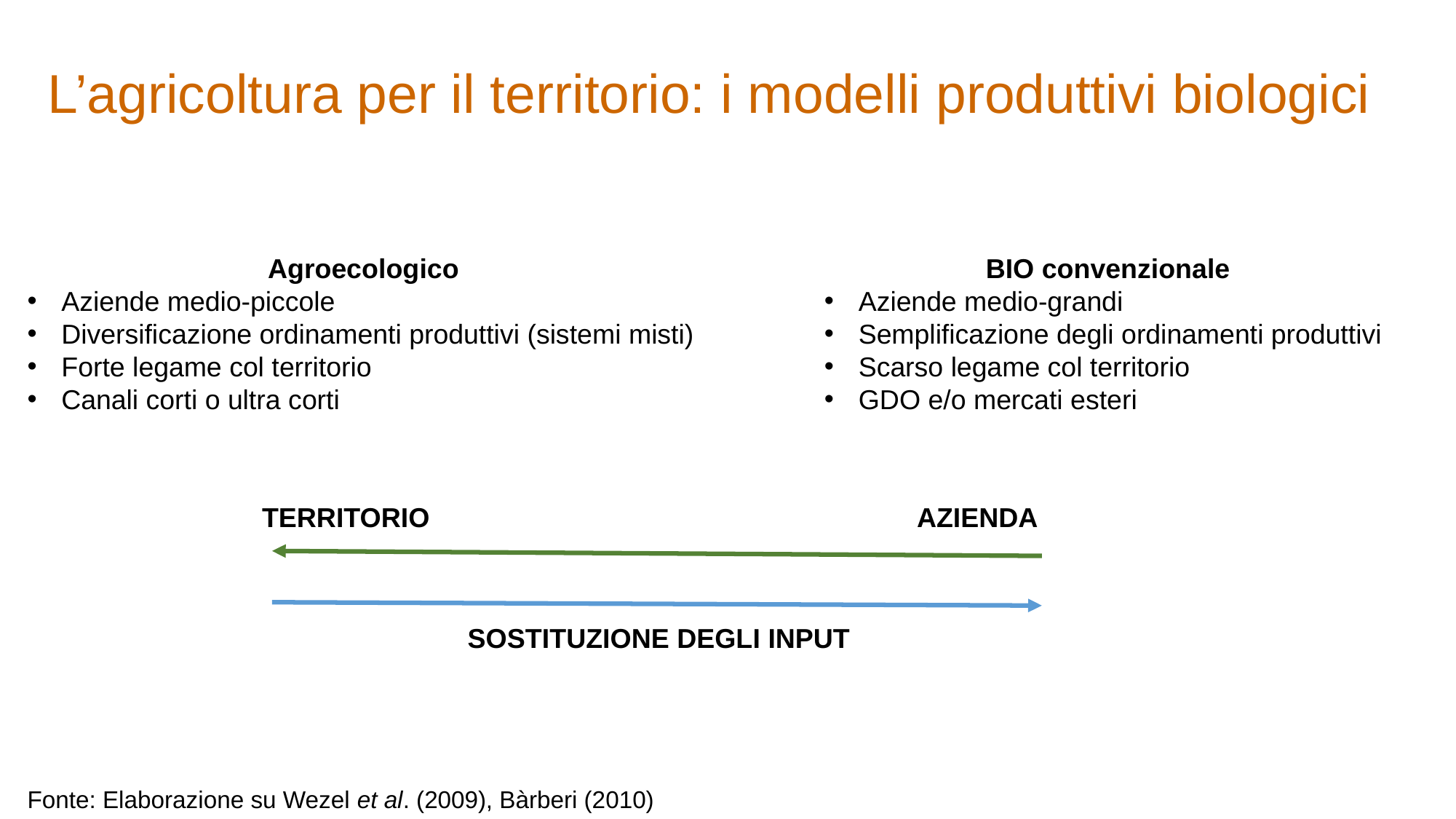

# L’agricoltura per il territorio: i modelli produttivi biologici
Agroecologico
Aziende medio-piccole
Diversificazione ordinamenti produttivi (sistemi misti)
Forte legame col territorio
Canali corti o ultra corti
BIO convenzionale
Aziende medio-grandi
Semplificazione degli ordinamenti produttivi
Scarso legame col territorio
GDO e/o mercati esteri
TERRITORIO					AZIENDA
SOSTITUZIONE DEGLI INPUT
Fonte: Elaborazione su Wezel et al. (2009), Bàrberi (2010)